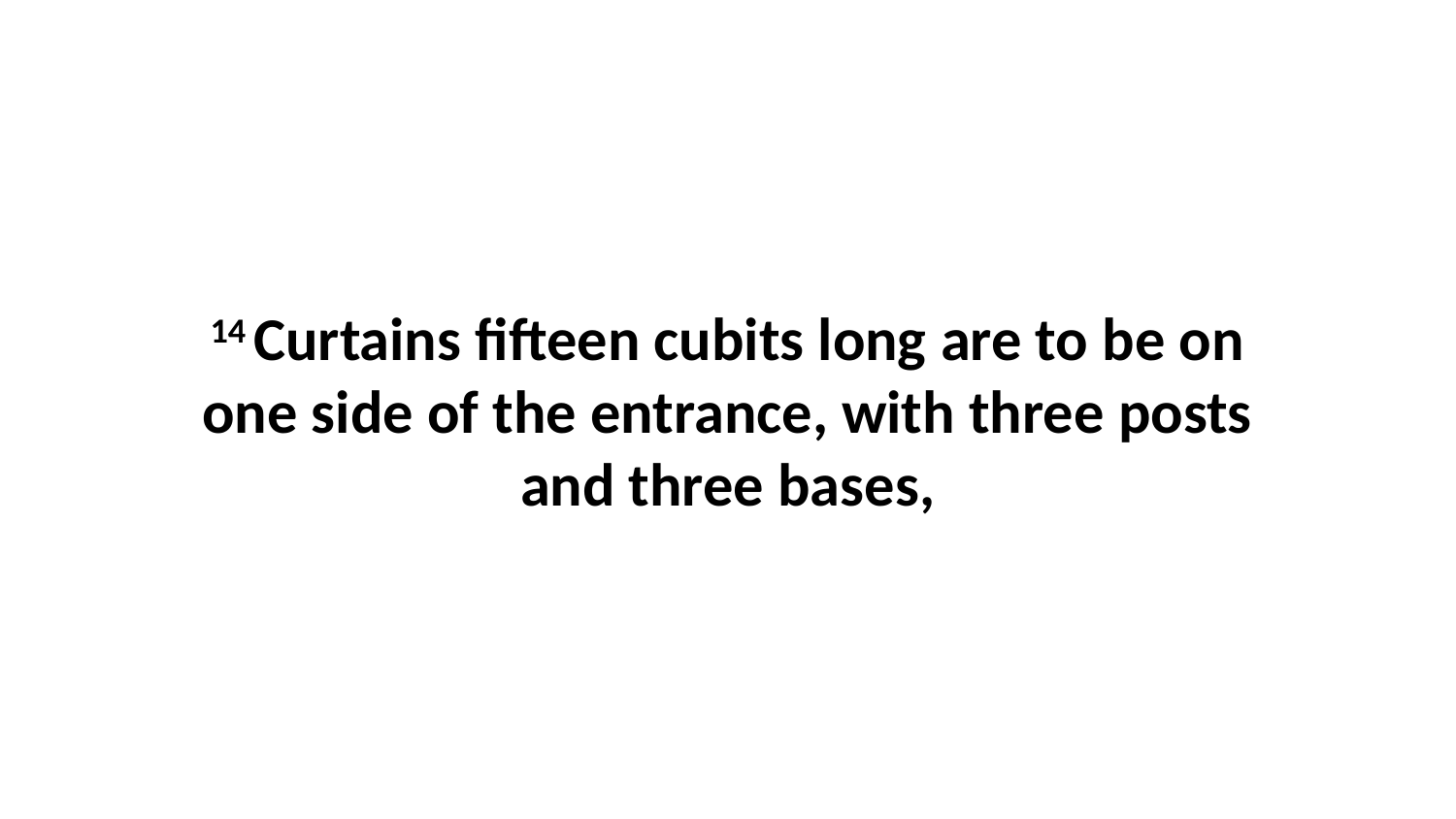

14 Curtains fifteen cubits long are to be on one side of the entrance, with three posts and three bases,